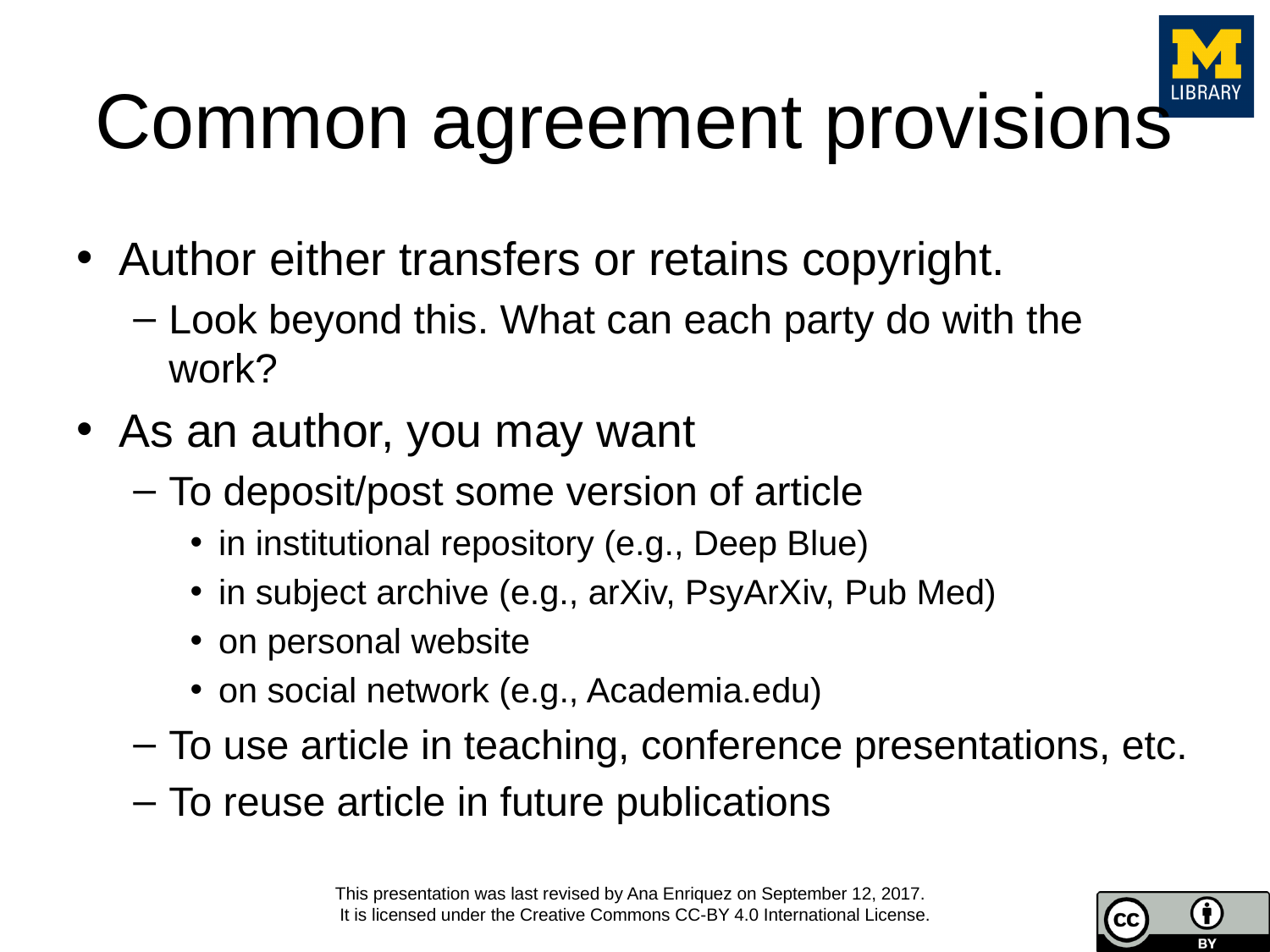

# Common agreement provisions
Author either transfers or retains copyright.
Look beyond this. What can each party do with the work?
As an author, you may want
To deposit/post some version of article
in institutional repository (e.g., Deep Blue)
in subject archive (e.g., arXiv, PsyArXiv, Pub Med)
on personal website
on social network (e.g., Academia.edu)
To use article in teaching, conference presentations, etc.
To reuse article in future publications
This presentation was last revised by Ana Enriquez on September 12, 2017.
It is licensed under the Creative Commons CC-BY 4.0 International License.